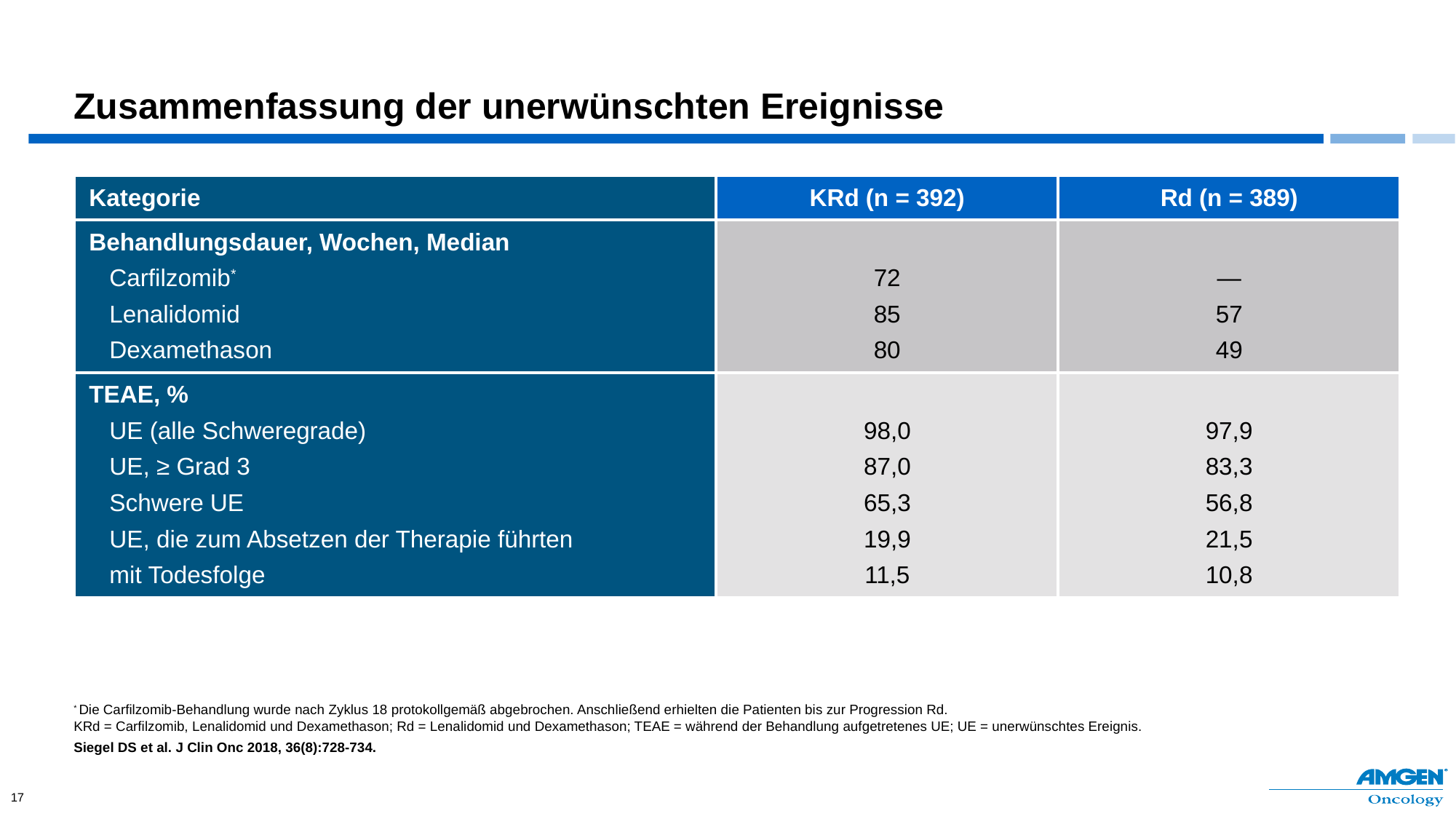

# Zusammenfassung der unerwünschten Ereignisse
| Kategorie | KRd (n = 392) | Rd (n = 389) |
| --- | --- | --- |
| Behandlungsdauer, Wochen, Median Carfilzomib\* Lenalidomid Dexamethason | 72 85 80 | — 57 49 |
| TEAE, % UE (alle Schweregrade) UE, ≥ Grad 3 Schwere UE UE, die zum Absetzen der Therapie führten mit Todesfolge | 98,0 87,0 65,3 19,9 11,5 | 97,9 83,3 56,8 21,5 10,8 |
* Die Carfilzomib-Behandlung wurde nach Zyklus 18 protokollgemäß abgebrochen. Anschließend erhielten die Patienten bis zur Progression Rd.
KRd = Carfilzomib, Lenalidomid und Dexamethason; Rd = Lenalidomid und Dexamethason; TEAE = während der Behandlung aufgetretenes UE; UE = unerwünschtes Ereignis.
Siegel DS et al. J Clin Onc 2018, 36(8):728-734.